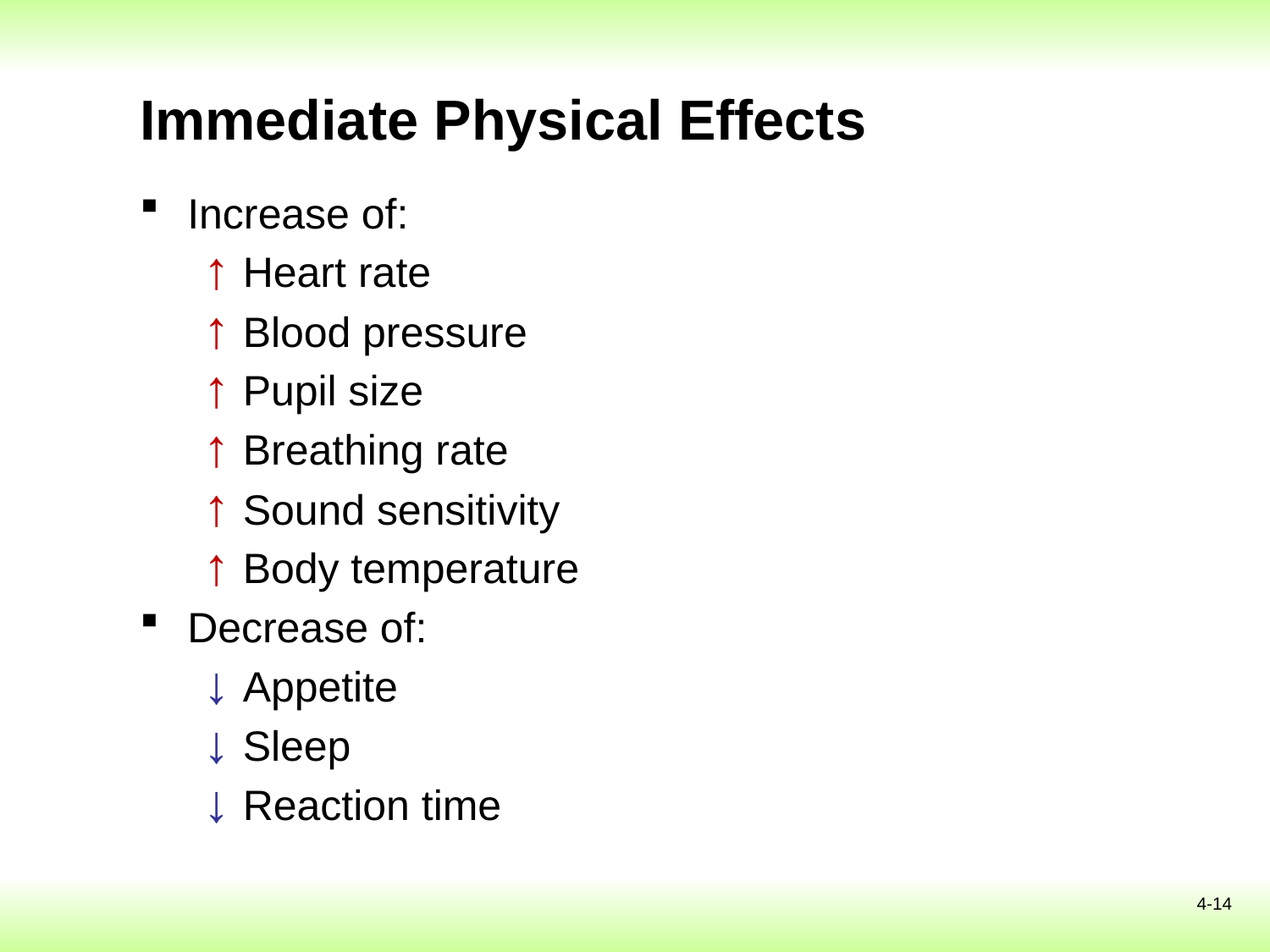

# Immediate Physical Effects
Increase of:
Heart rate
Blood pressure
Pupil size
Breathing rate
Sound sensitivity
Body temperature
Decrease of:
Appetite
Sleep
Reaction time

4-14